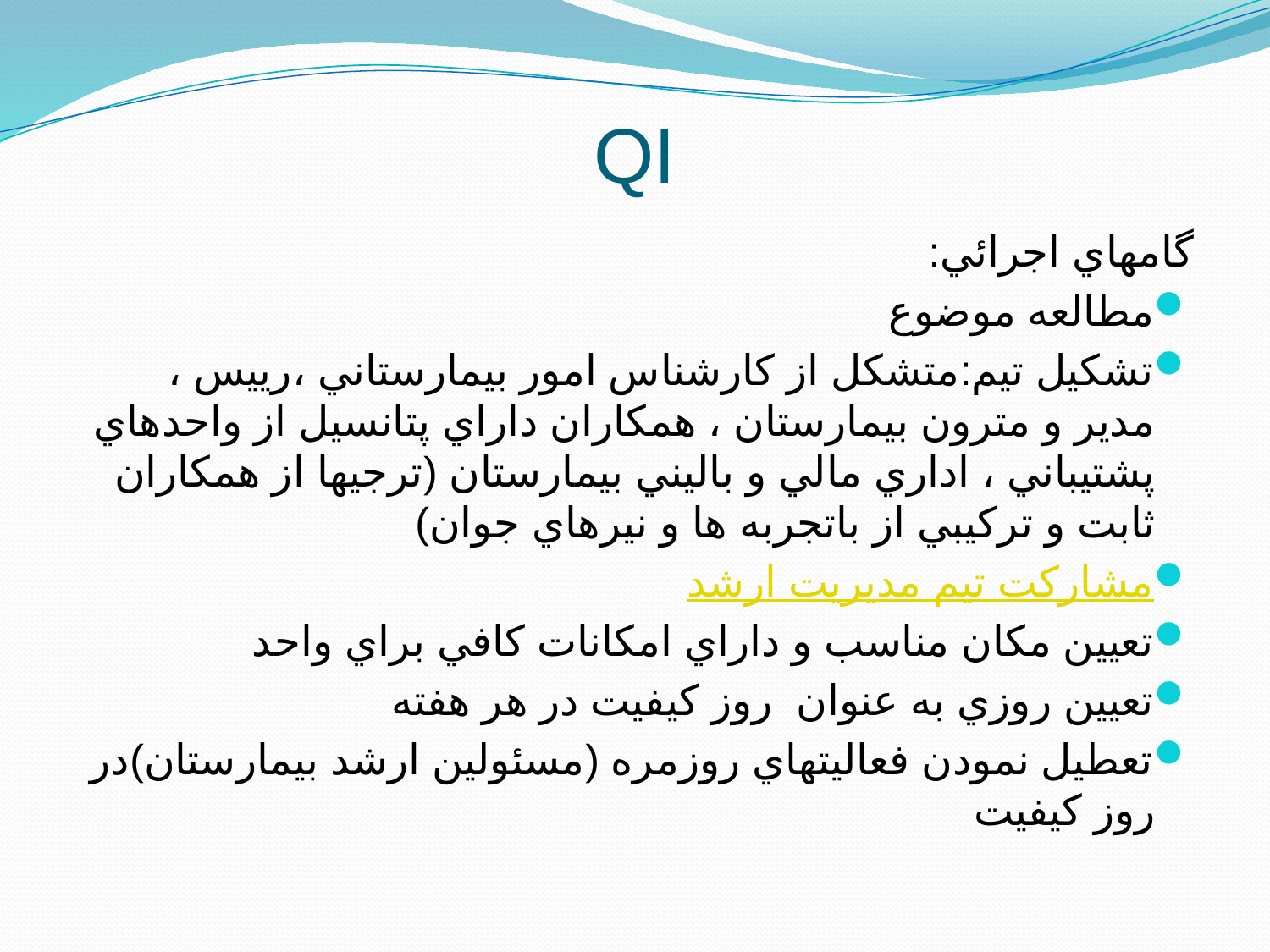

# QI
گامهاي اجرائي:
مطالعه موضوع
تشکيل تيم:متشکل از کارشناس امور بيمارستاني ،رييس ، مدير و مترون بيمارستان ، همکاران داراي پتانسيل از واحدهاي پشتيباني ، اداري مالي و باليني بيمارستان (ترجيها از همکاران ثابت و ترکيبي از باتجربه ها و نيرهاي جوان)
مشارکت تيم مديريت ارشد
تعيين مکان مناسب و داراي امکانات کافي براي واحد
تعيين روزي به عنوان  روز کيفيت در هر هفته
تعطيل نمودن فعاليتهاي روزمره (مسئولين ارشد بيمارستان)در روز کيفيت